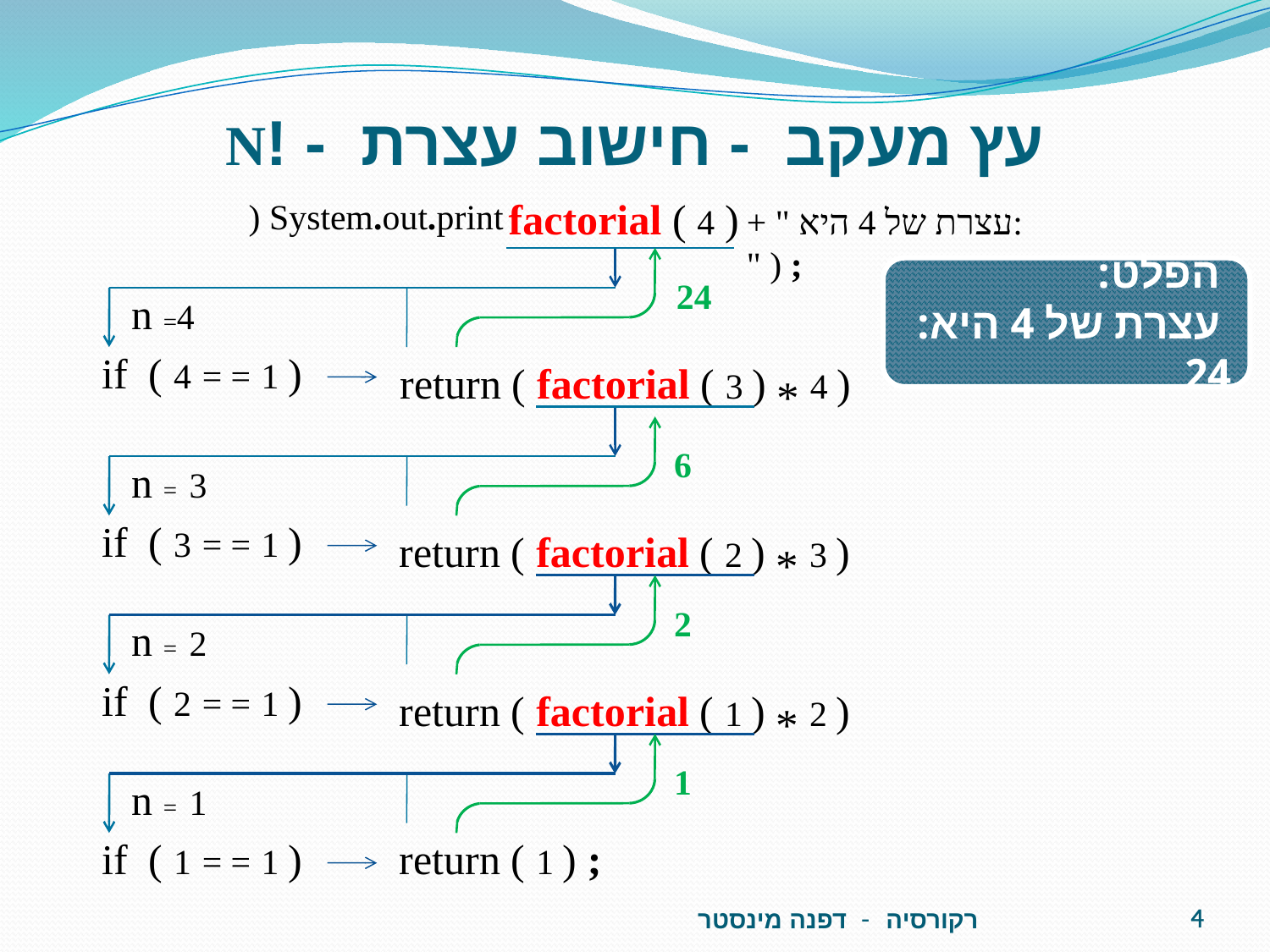

# עץ מעקב  - חישוב עצרת  - !N
System.out.print (

+ " עצרת של 4 היא:  " ) ;

 הפלט:
 עצרת של 4 היא: 24
factorial ( 4 )

n =4
if  ( 4 = = 1 )

24
 return ( factorial ( 3 ) * 4 )
n =  3
if  ( 3 = = 1 )

6
return ( factorial ( 2 ) * 3 )
n =  2
if  ( 2 = = 1 )

2
return ( factorial ( 1 ) * 2 )
n =  1
if  ( 1 = = 1 )

1
return ( 1 ) ;
4
רקורסיה  -  דפנה מינסטר